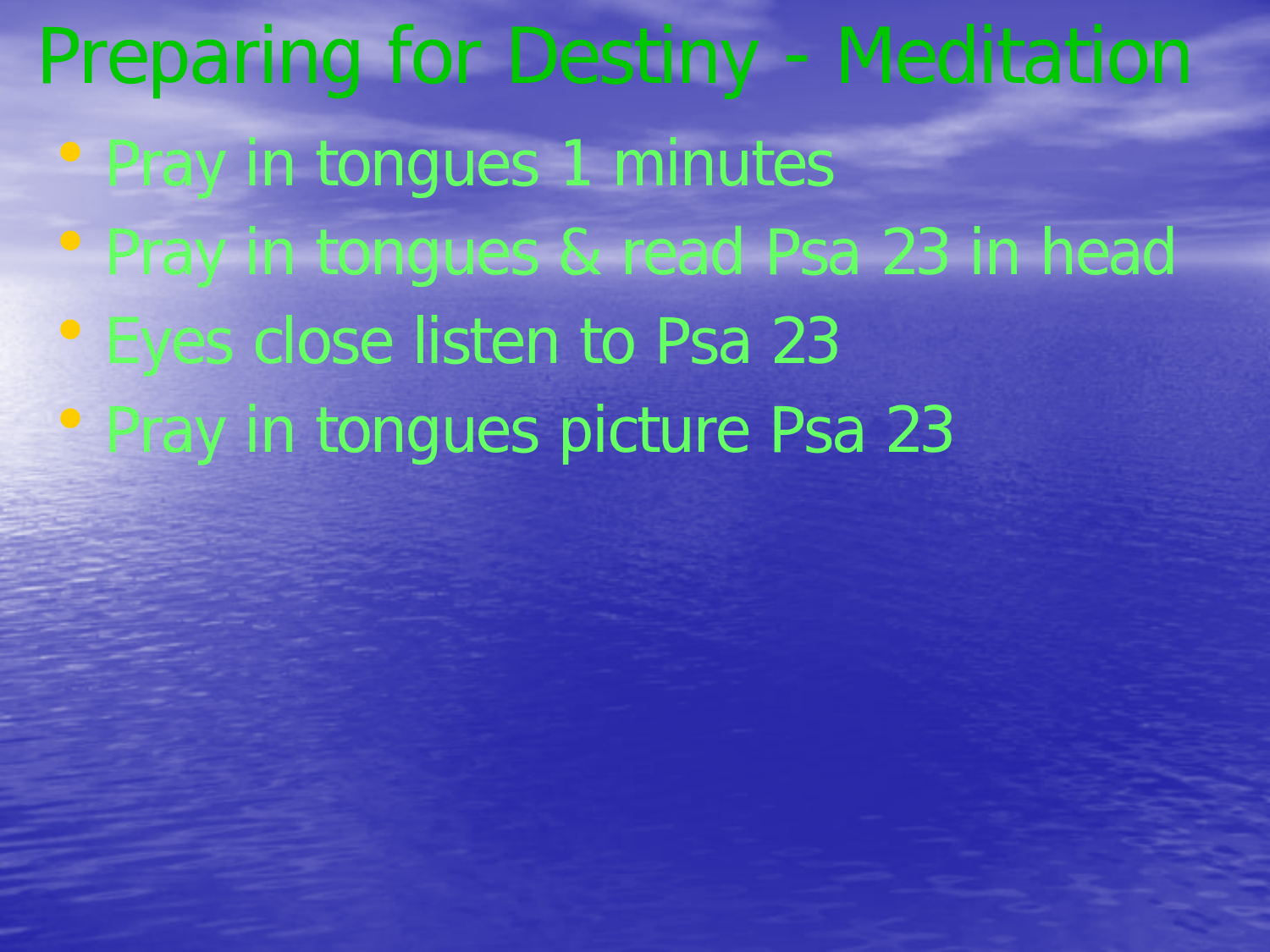

# Preparing for Destiny - Meditation
Pray in tongues 1 minutes
Pray in tongues & read Psa 23 in head
Eyes close listen to Psa 23
Pray in tongues picture Psa 23